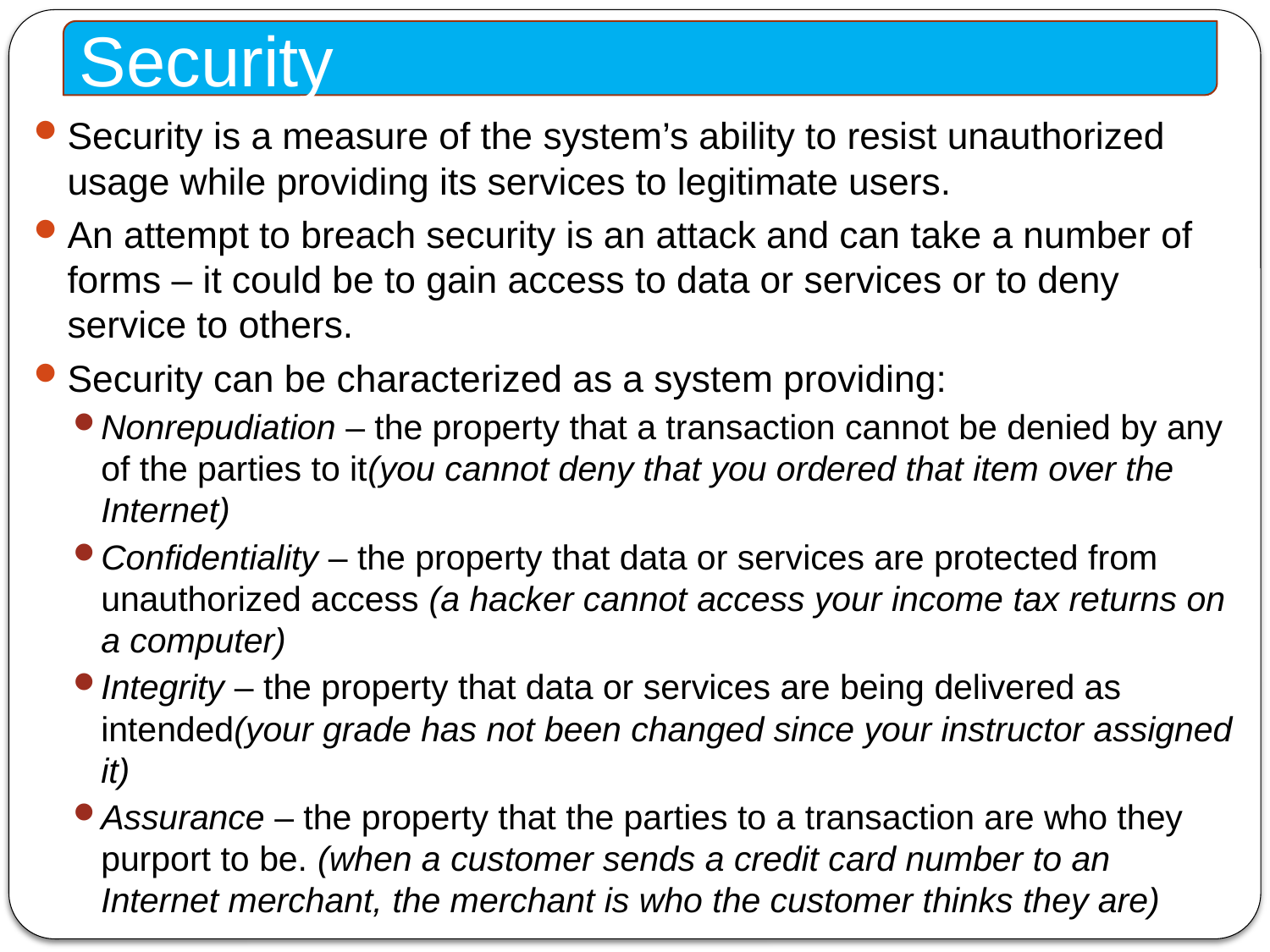

Security
Security is a measure of the system’s ability to resist unauthorized usage while providing its services to legitimate users.
An attempt to breach security is an attack and can take a number of forms – it could be to gain access to data or services or to deny service to others.
Security can be characterized as a system providing:
Nonrepudiation – the property that a transaction cannot be denied by any of the parties to it(you cannot deny that you ordered that item over the Internet)
Confidentiality – the property that data or services are protected from unauthorized access (a hacker cannot access your income tax returns on a computer)
Integrity – the property that data or services are being delivered as intended(your grade has not been changed since your instructor assigned it)
Assurance – the property that the parties to a transaction are who they purport to be. (when a customer sends a credit card number to an Internet merchant, the merchant is who the customer thinks they are)